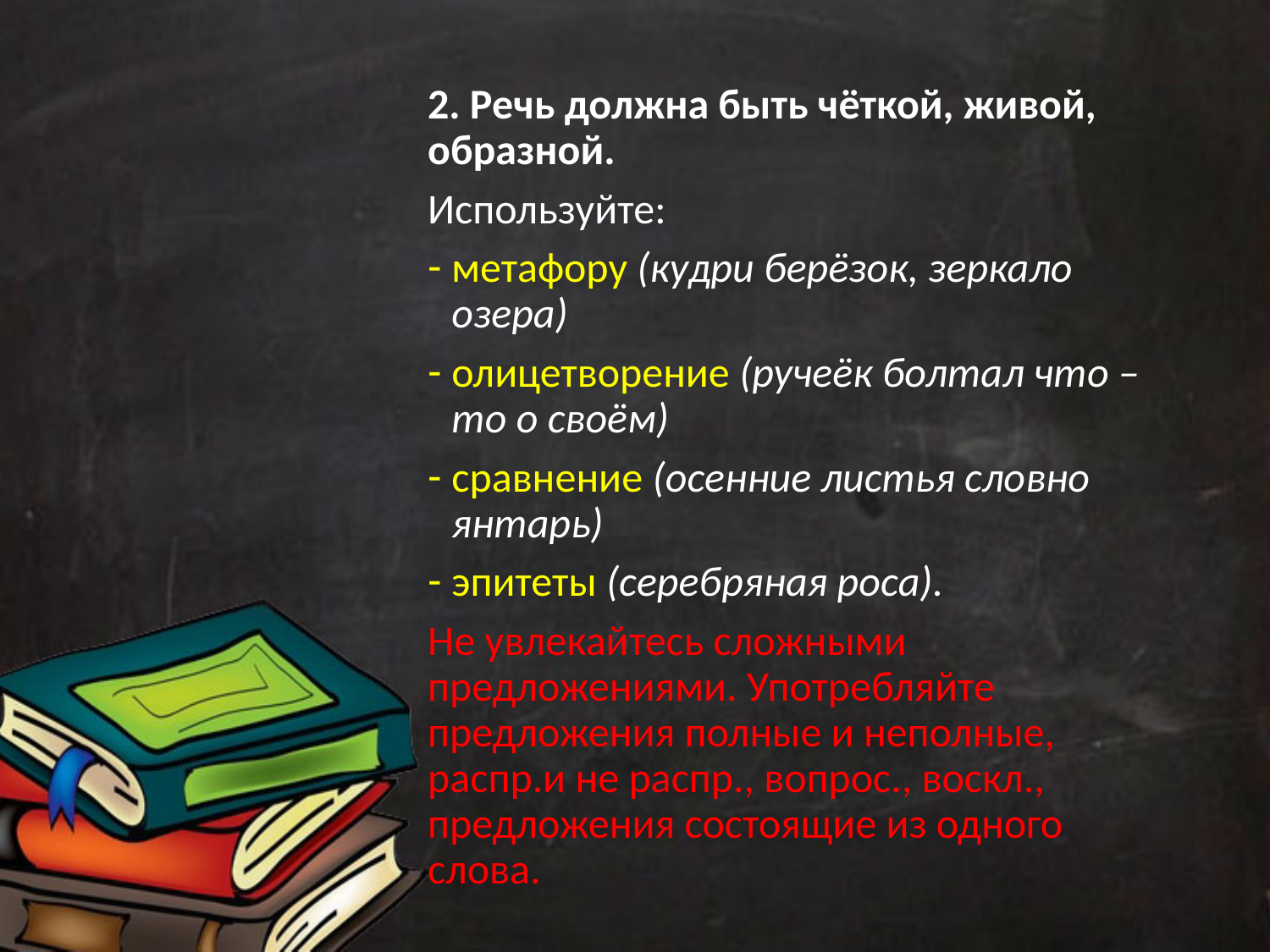

2. Речь должна быть чёткой, живой, образной.
Используйте:
метафору (кудри берёзок, зеркало озера)
олицетворение (ручеёк болтал что – то о своём)
сравнение (осенние листья словно янтарь)
эпитеты (серебряная роса).
Не увлекайтесь сложными предложениями. Употребляйте предложения полные и неполные, распр.и не распр., вопрос., воскл., предложения состоящие из одного слова.